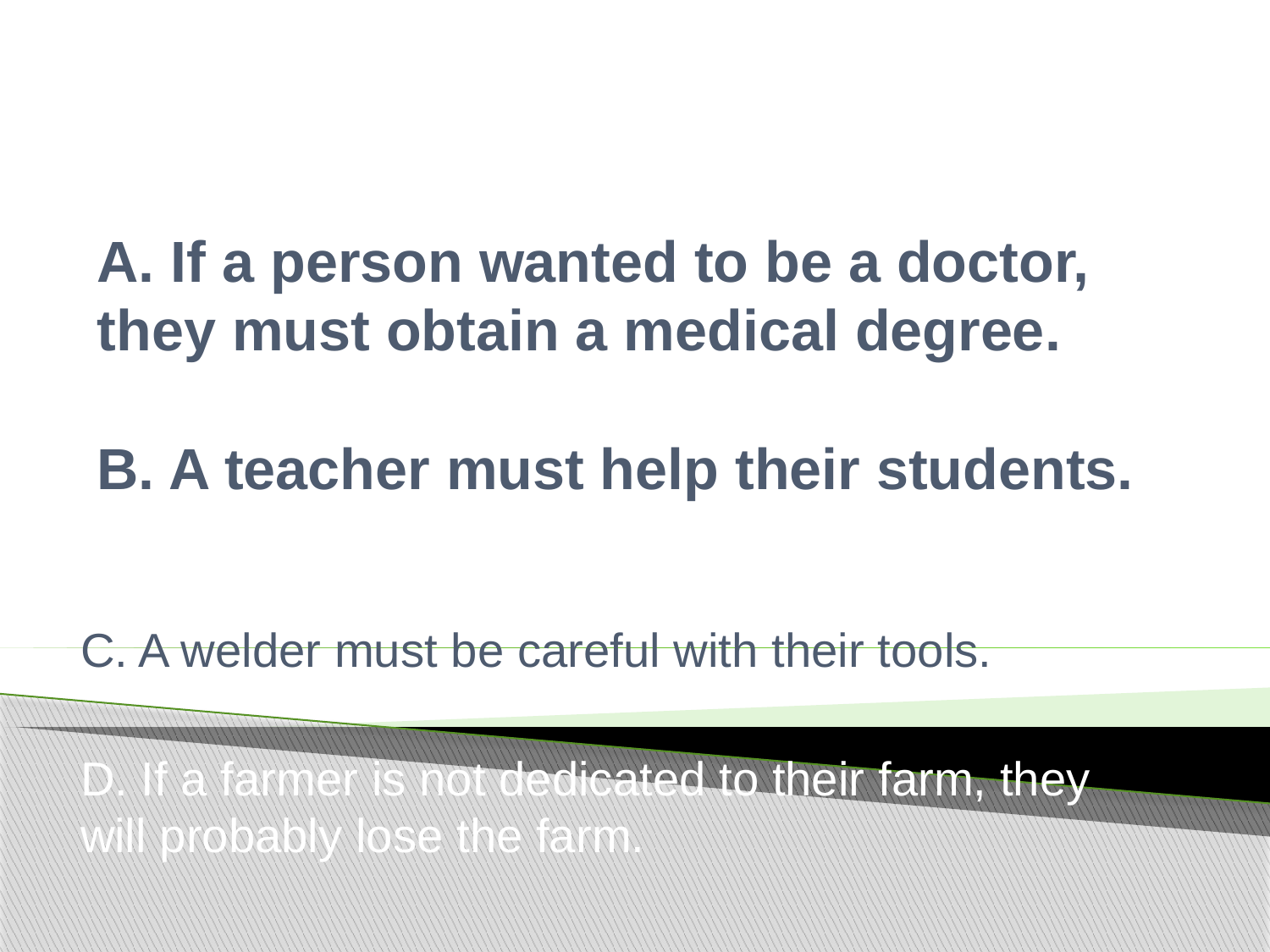

# A. If a person wanted to be a doctor, they must obtain a medical degree. B. A teacher must help their students.
C. A welder must be careful with their tools.

D. If a farmer is not dedicated to their farm, they will probably lose the farm.